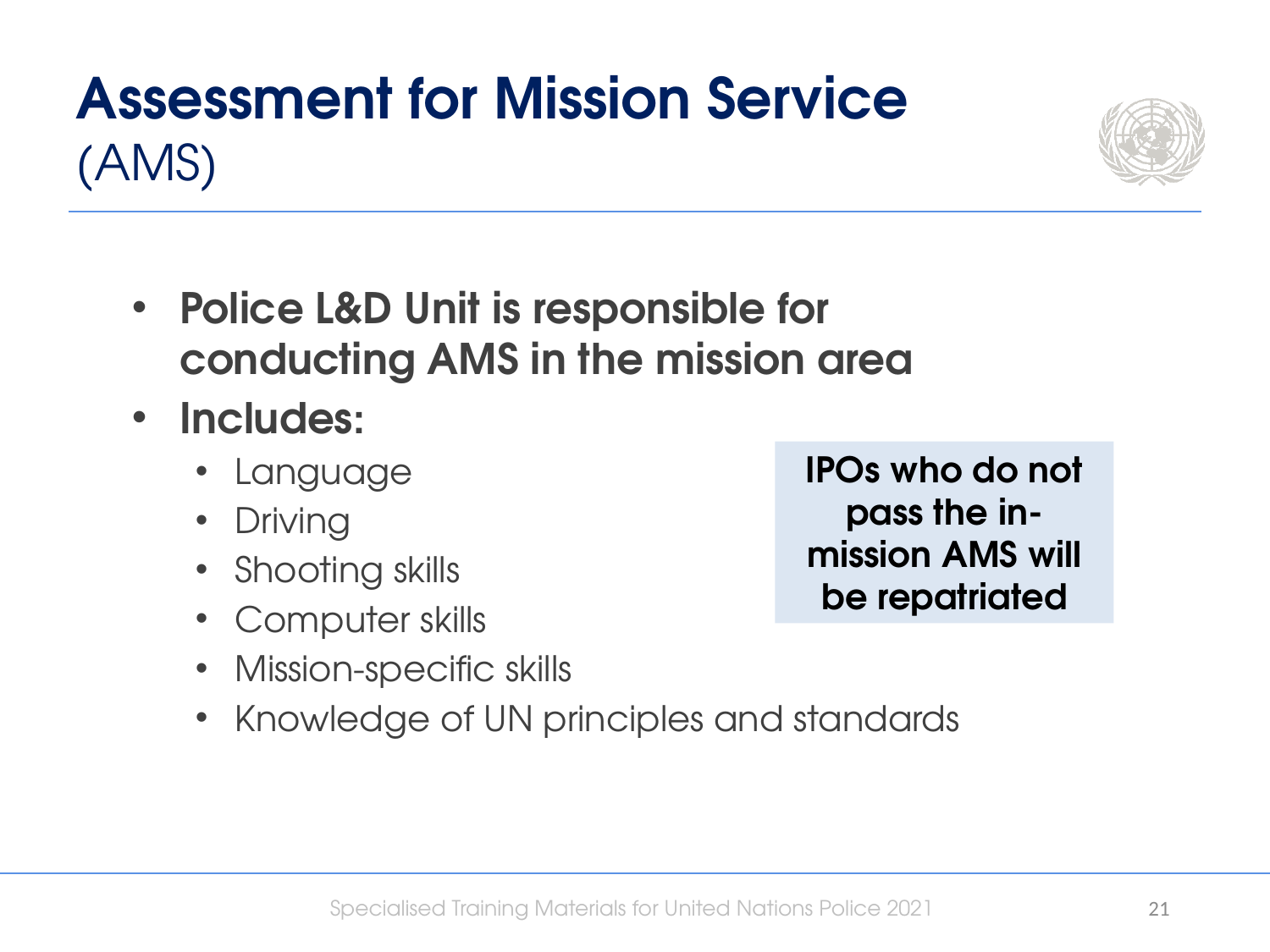

# Assessment for Mission Service (AMS)
Police L&D Unit is responsible for conducting AMS in the mission area
Includes:
Language
Driving
Shooting skills
Computer skills
Mission-specific skills
Knowledge of UN principles and standards

IPOs who do not pass the in-mission AMS will be repatriated
21